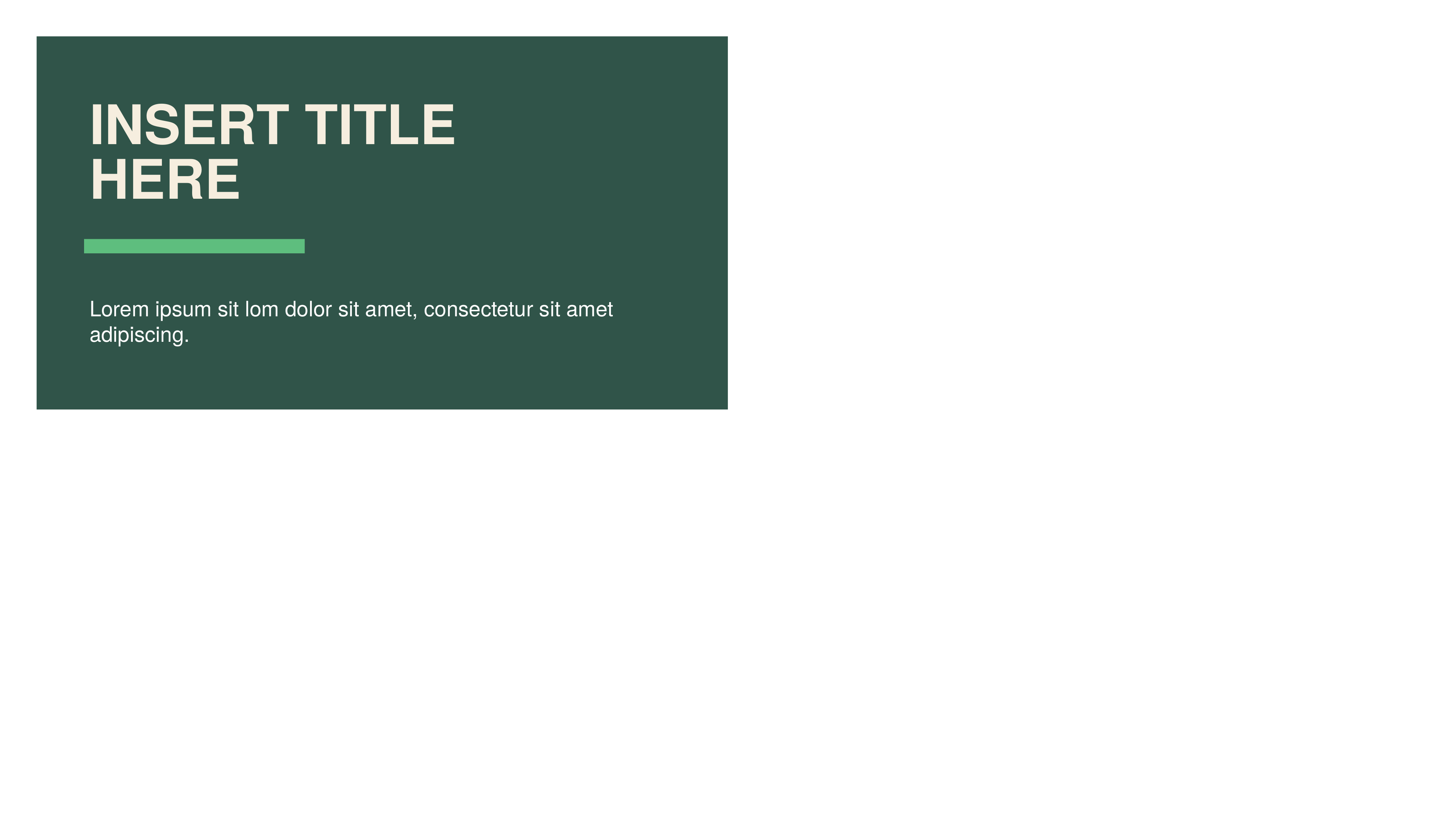

Insert Title
Here

Lorem ipsum sit lom dolor sit amet, consectetur sit amet adipiscing.